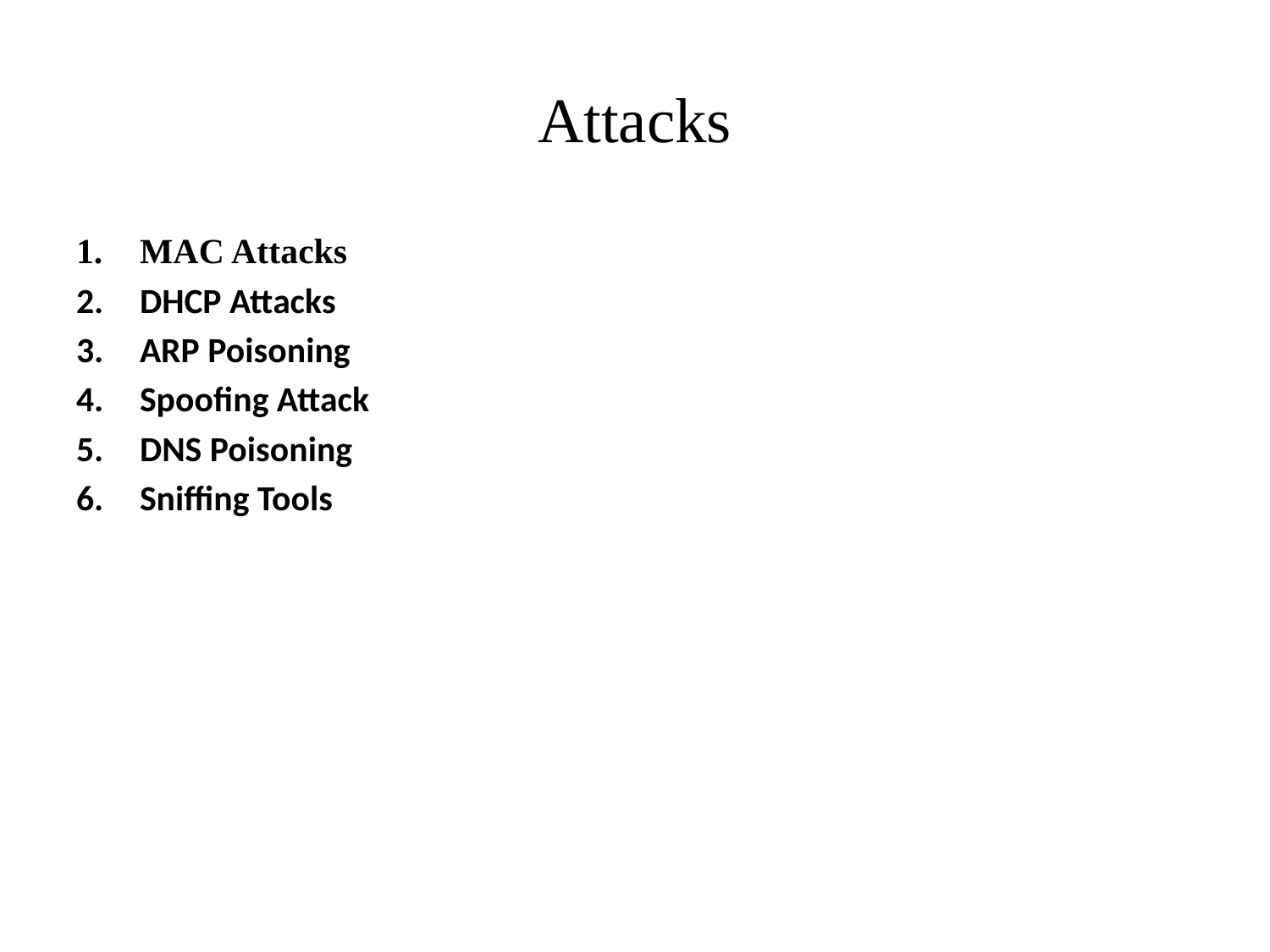

# Attacks
MAC Attacks
DHCP Attacks
ARP Poisoning
Spoofing Attack
DNS Poisoning
Sniffing Tools